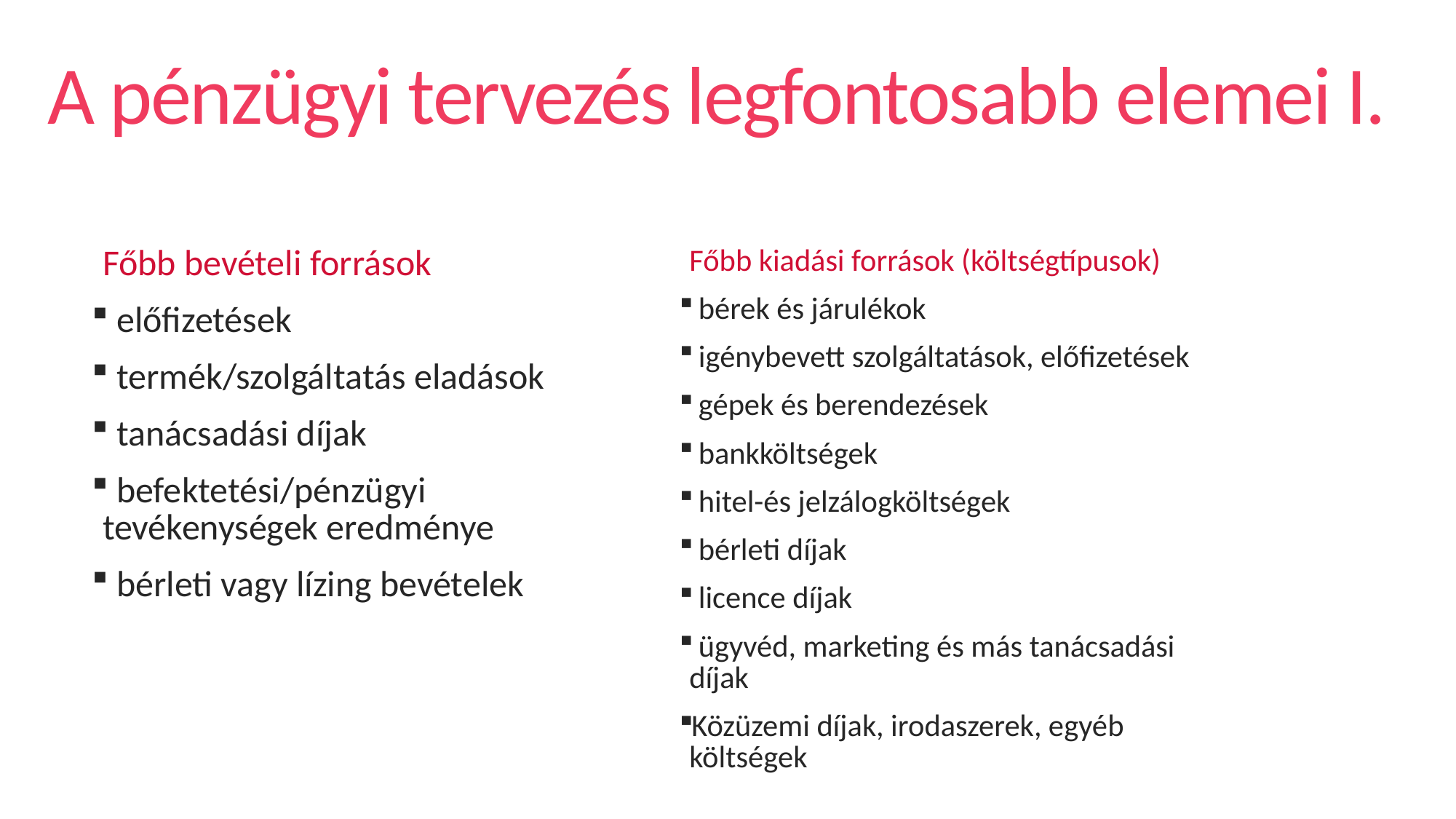

# A pénzügyi tervezés legfontosabb elemei I.
Főbb kiadási források (költségtípusok)
 bérek és járulékok
 igénybevett szolgáltatások, előfizetések
 gépek és berendezések
 bankköltségek
 hitel-és jelzálogköltségek
 bérleti díjak
 licence díjak
 ügyvéd, marketing és más tanácsadási díjak
Közüzemi díjak, irodaszerek, egyéb költségek

Főbb bevételi források
 előfizetések
 termék/szolgáltatás eladások
 tanácsadási díjak
 befektetési/pénzügyi tevékenységek eredménye
 bérleti vagy lízing bevételek